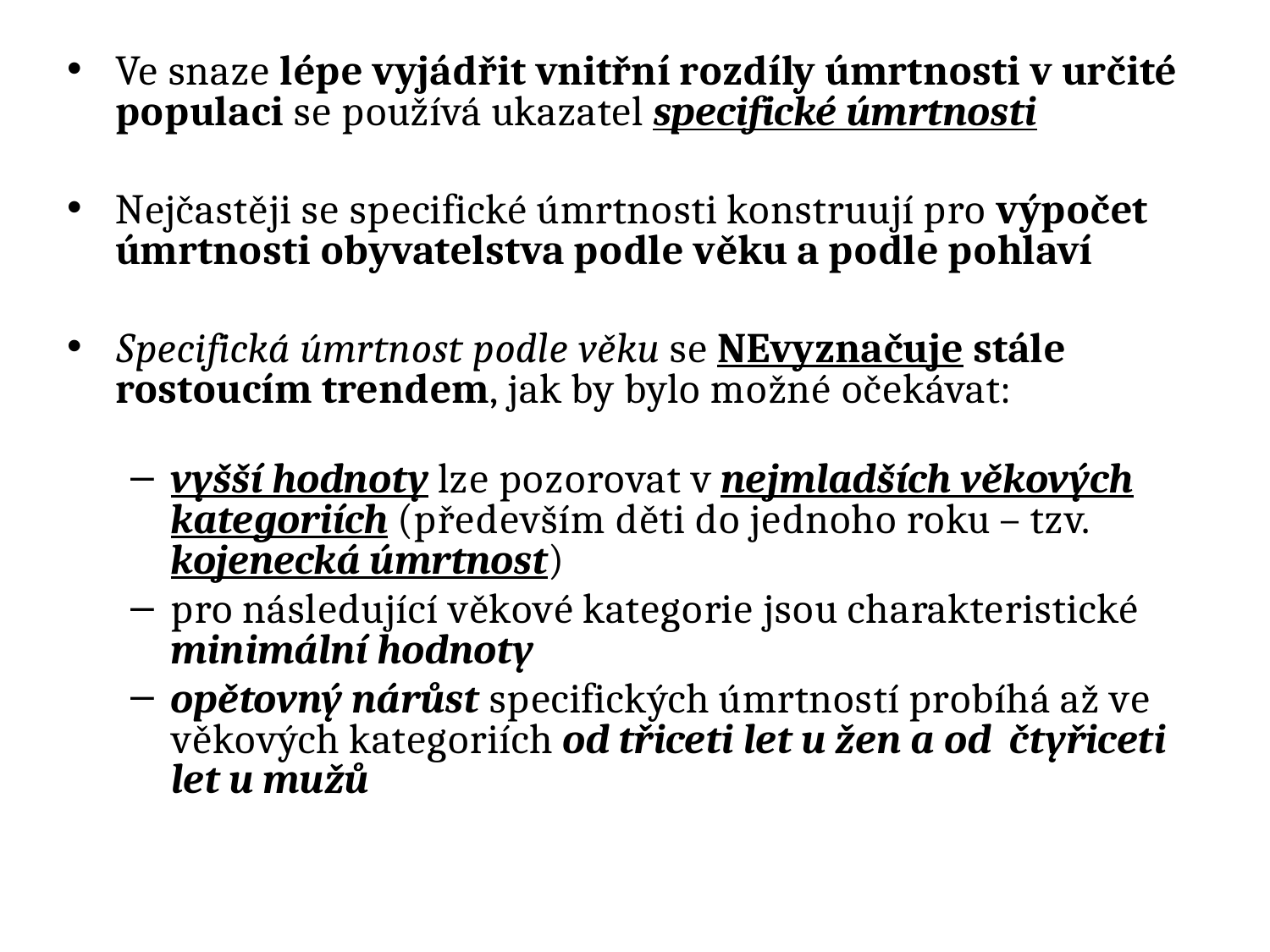

Ve snaze lépe vyjádřit vnitřní rozdíly úmrtnosti v určité populaci se používá ukazatel specifické úmrtnosti

Nejčastěji se specifické úmrtnosti konstruují pro výpočet úmrtnosti obyvatelstva podle věku a podle pohlaví

Specifická úmrtnost podle věku se NEvyznačuje stále rostoucím trendem, jak by bylo možné očekávat:

vyšší hodnoty lze pozorovat v nejmladších věkových kategoriích (především děti do jednoho roku – tzv. kojenecká úmrtnost)
pro následující věkové kategorie jsou charakteristické minimální hodnoty
opětovný nárůst specifických úmrtností probíhá až ve věkových kategoriích od třiceti let u žen a od  čtyřiceti let u mužů